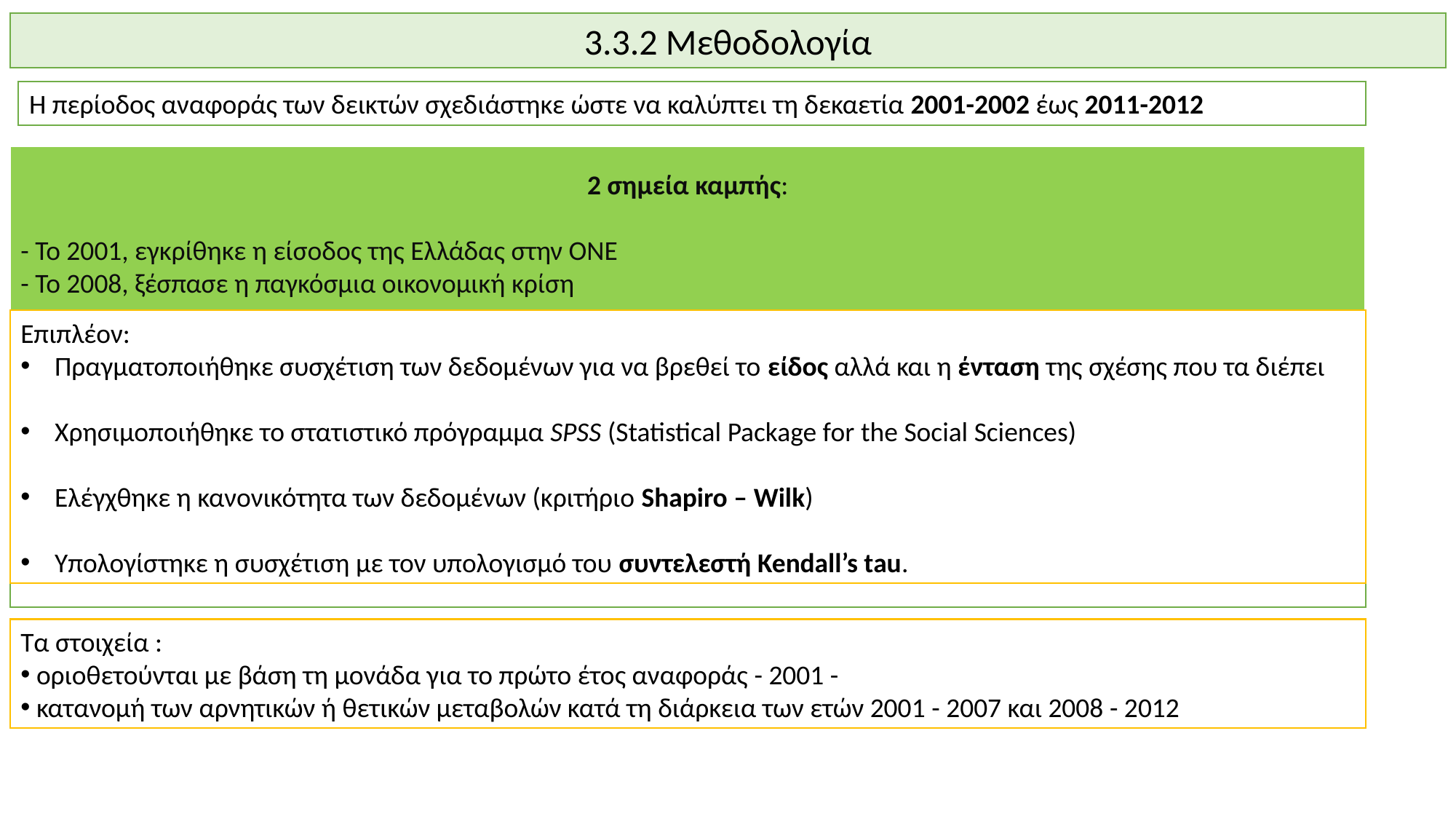

3.3.2 Μεθοδολογία
Η περίοδος αναφοράς των δεικτών σχεδιάστηκε ώστε να καλύπτει τη δεκαετία 2001-2002 έως 2011-2012
2 σημεία καμπής:

- Το 2001, εγκρίθηκε η είσοδος της Ελλάδας στην ΟΝΕ
- Το 2008, ξέσπασε η παγκόσμια οικονομική κρίση
Επιπλέον:
Πραγματοποιήθηκε συσχέτιση των δεδομένων για να βρεθεί το είδος αλλά και η ένταση της σχέσης που τα διέπει

Χρησιμοποιήθηκε το στατιστικό πρόγραμμα SPSS (Statistical Package for the Social Sciences)

Ελέγχθηκε η κανονικότητα των δεδομένων (κριτήριο Shapiro – Wilk)

Υπολογίστηκε η συσχέτιση με τον υπολογισμό του συντελεστή Kendall’s tau.
Για τον καθορισμό της τάσης και της κατεύθυνσης των δεικτών «Πίεσης», «Κατάστασης» και «Απόκρισης» χρησιμοποιήθηκαν:

Χρονοσειρές δεδομένων

Εμφάνιση της κάμψης στην περίοδο της ύφεσης δηλαδή από το έτος 2008 και έπειτα.

Τα στοιχεία :
 οριοθετούνται με βάση τη μονάδα για το πρώτο έτος αναφοράς - 2001 -
 κατανομή των αρνητικών ή θετικών μεταβολών κατά τη διάρκεια των ετών 2001 - 2007 και 2008 - 2012